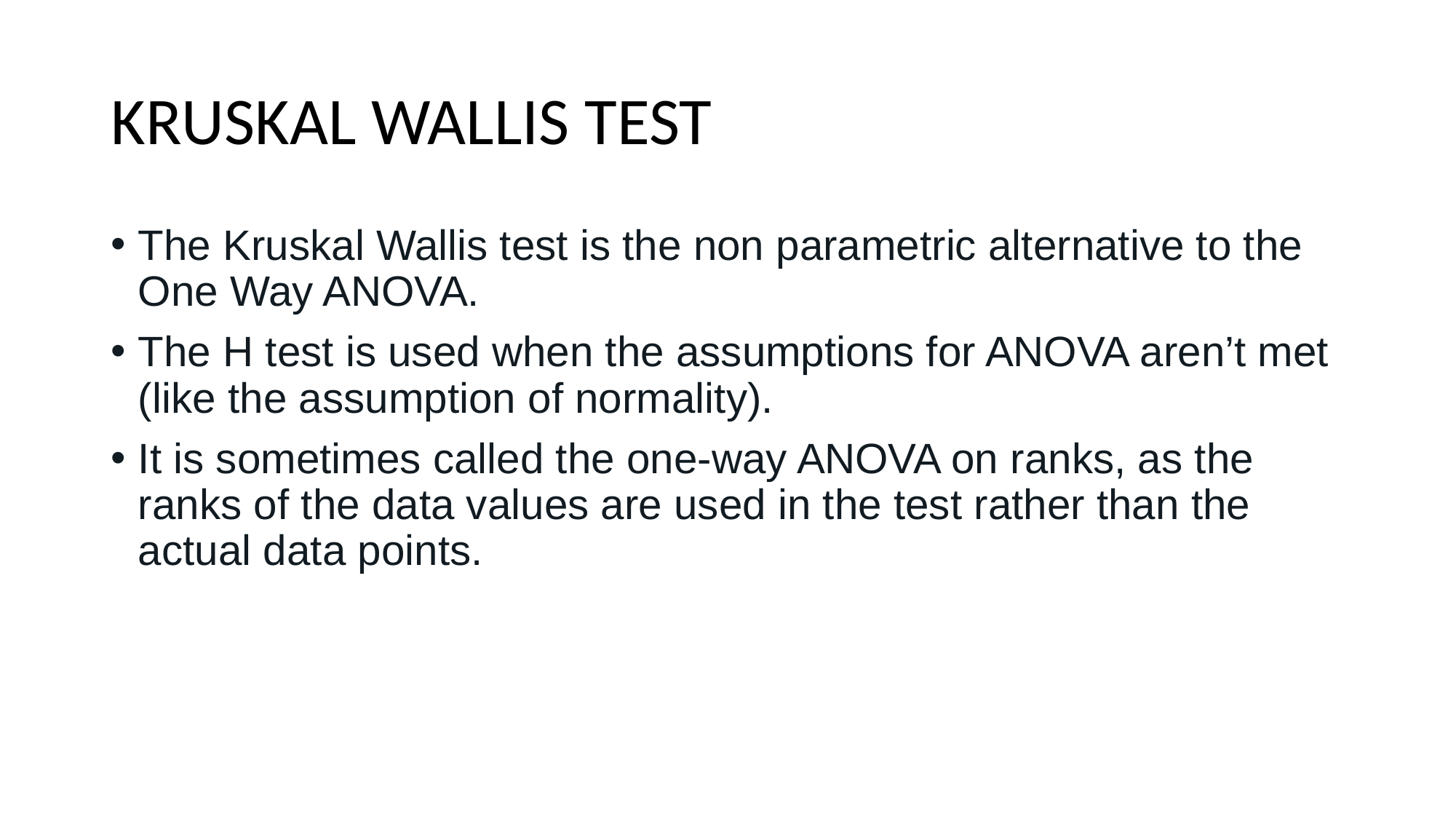

# KRUSKAL WALLIS TEST
The Kruskal Wallis test is the non parametric alternative to the One Way ANOVA.
The H test is used when the assumptions for ANOVA aren’t met (like the assumption of normality).
It is sometimes called the one-way ANOVA on ranks, as the ranks of the data values are used in the test rather than the actual data points.